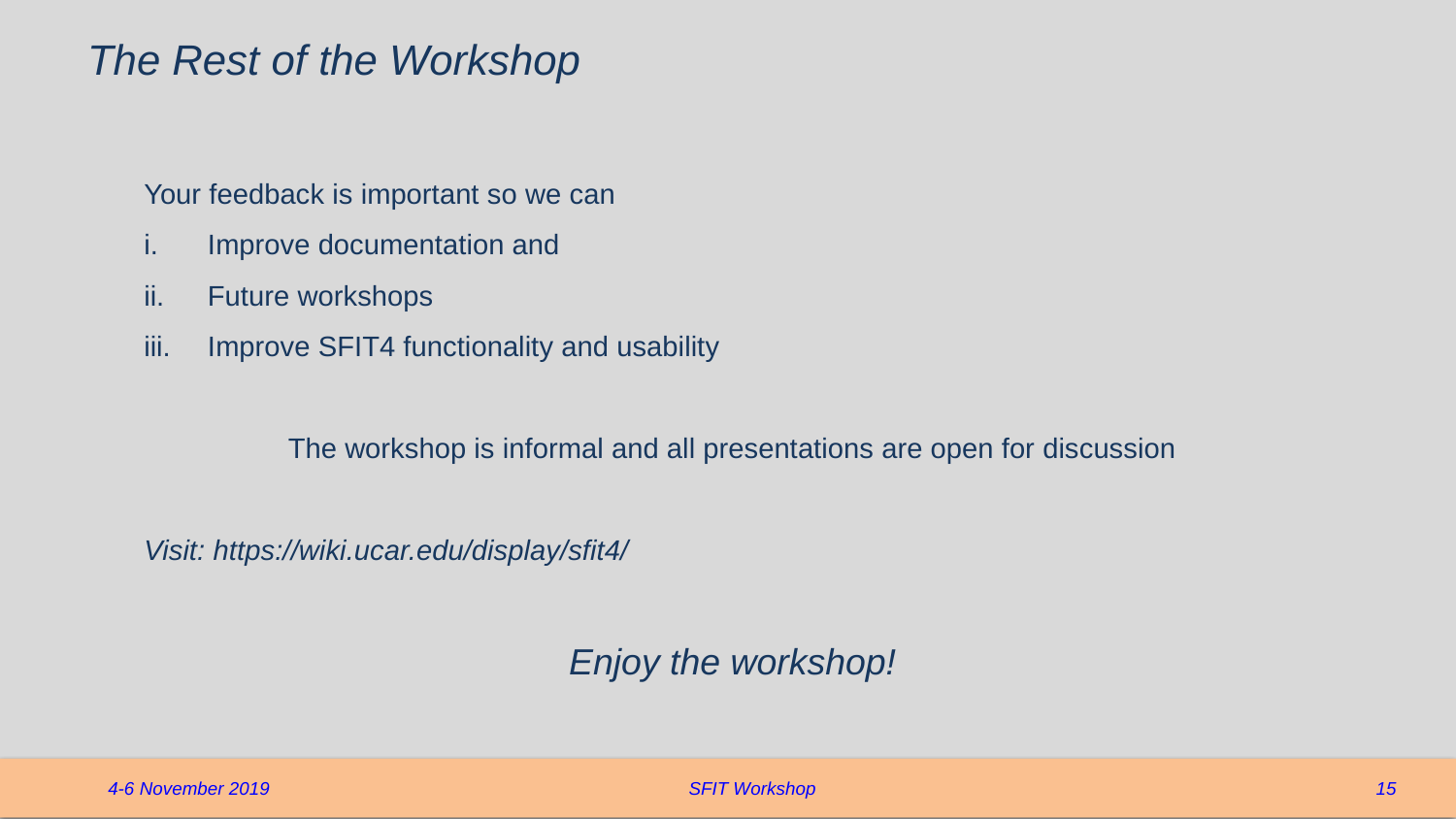

# The Rest of the Workshop
Your feedback is important so we can
Improve documentation and
Future workshops
Improve SFIT4 functionality and usability

The workshop is informal and all presentations are open for discussion

Visit: https://wiki.ucar.edu/display/sfit4/

Enjoy the workshop!